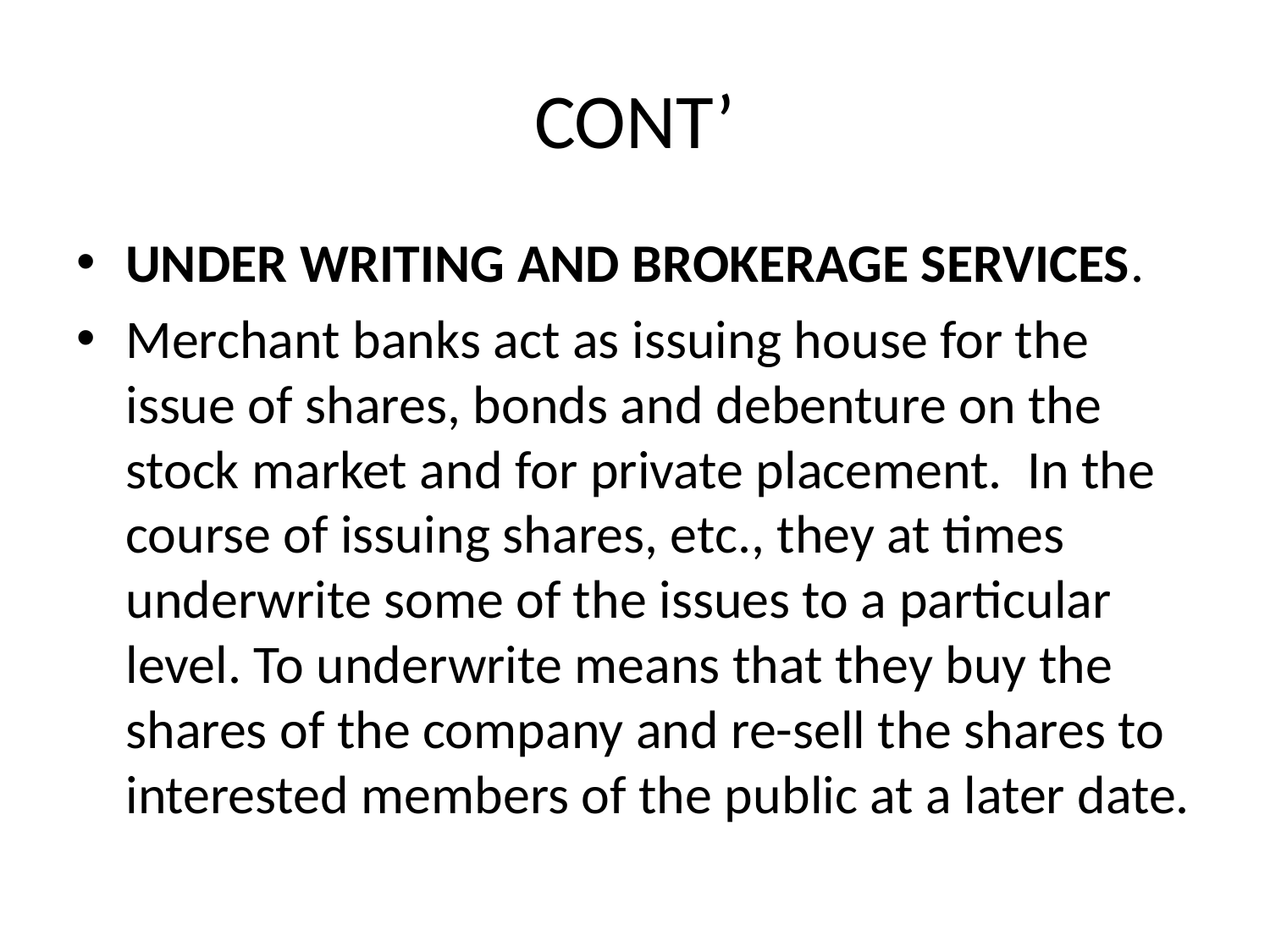

# CONT’
UNDER WRITING AND BROKERAGE SERVICES.
Merchant banks act as issuing house for the issue of shares, bonds and debenture on the stock market and for private placement.  In the course of issuing shares, etc., they at times underwrite some of the issues to a particular level. To underwrite means that they buy the shares of the company and re-sell the shares to interested members of the public at a later date.